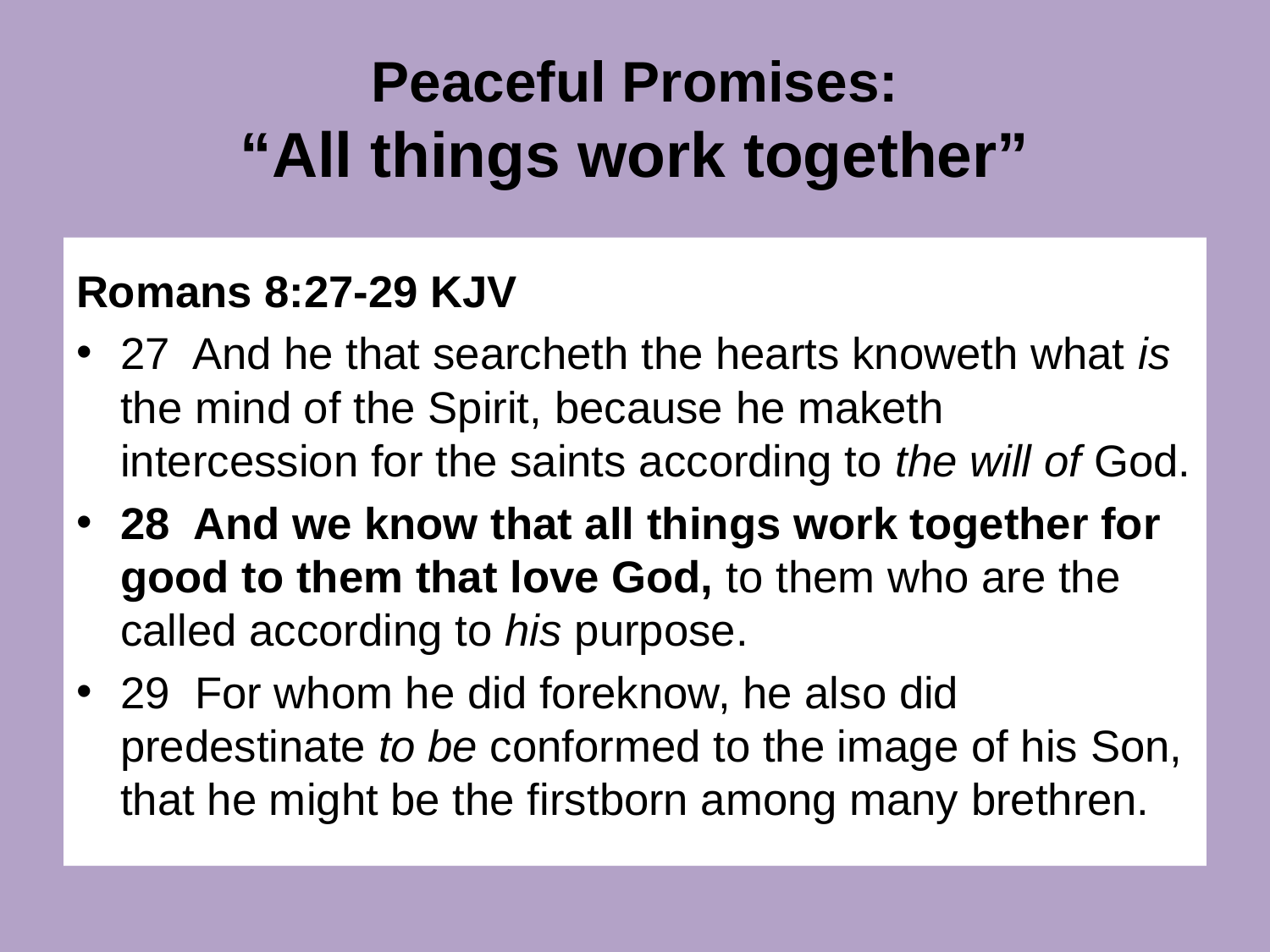

# Peaceful Promises: “All things work together”

Romans 8:27-29 KJV
27  And he that searcheth the hearts knoweth what is the mind of the Spirit, because he maketh intercession for the saints according to the will of God.
28  And we know that all things work together for good to them that love God, to them who are the called according to his purpose.
29  For whom he did foreknow, he also did predestinate to be conformed to the image of his Son, that he might be the firstborn among many brethren.